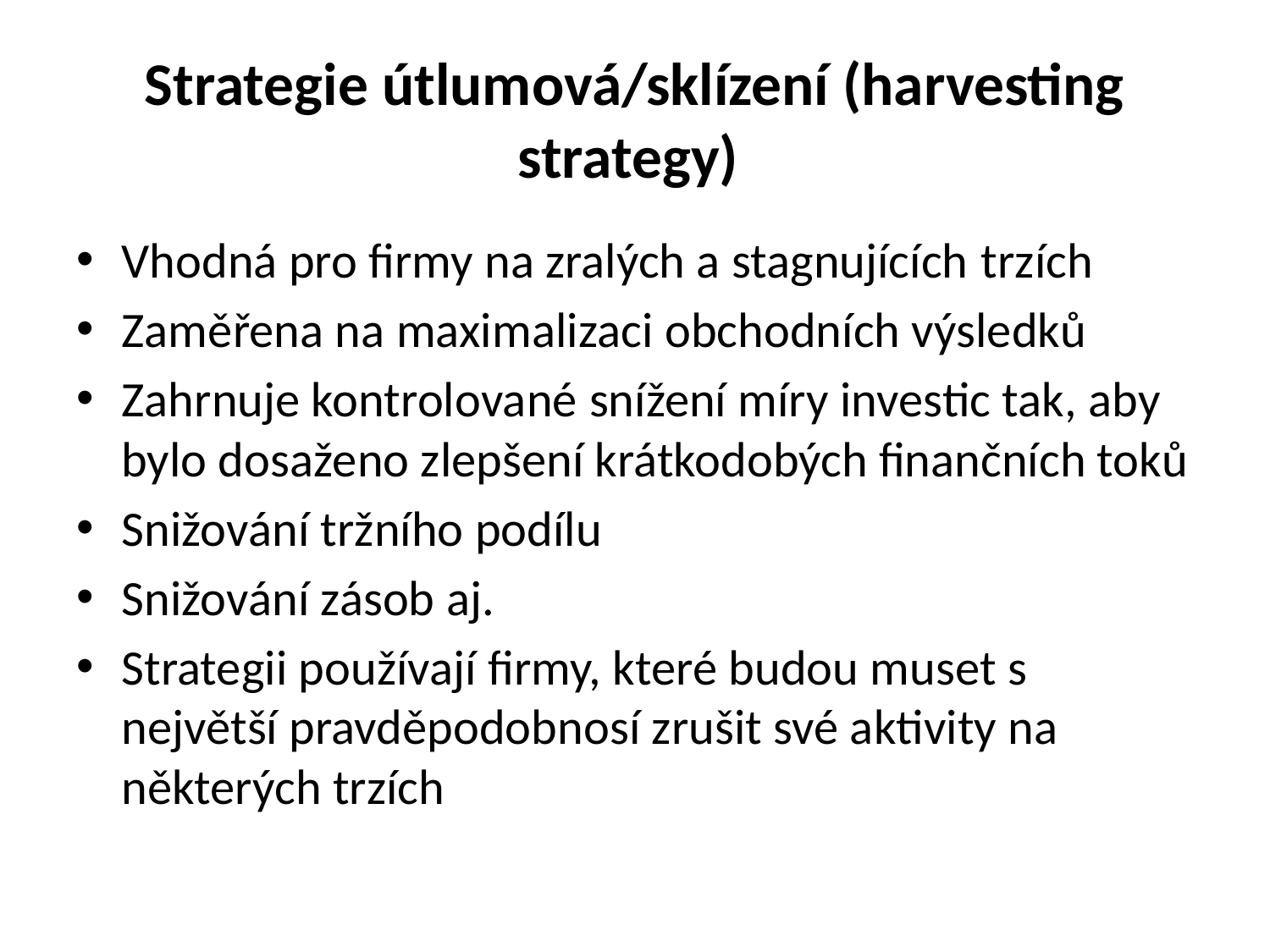

# Strategie útlumová/sklízení (harvesting strategy)
Vhodná pro firmy na zralých a stagnujících trzích
Zaměřena na maximalizaci obchodních výsledků
Zahrnuje kontrolované snížení míry investic tak, aby bylo dosaženo zlepšení krátkodobých finančních toků
Snižování tržního podílu
Snižování zásob aj.
Strategii používají firmy, které budou muset s největší pravděpodobnosí zrušit své aktivity na některých trzích